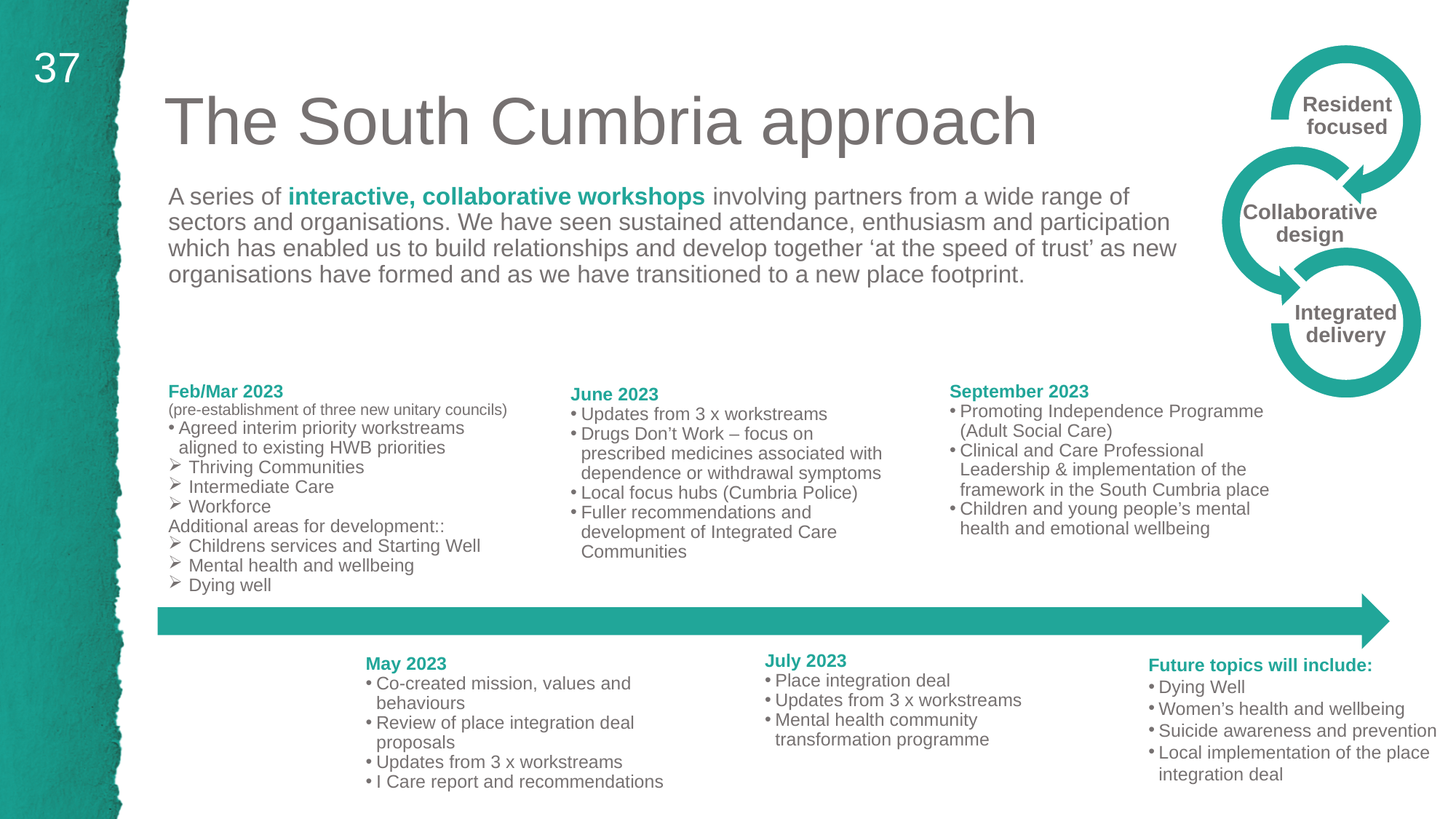

Resident focused
Collaborative design
Integrated delivery
37
# The South Cumbria approach
A series of interactive, collaborative workshops involving partners from a wide range of sectors and organisations. We have seen sustained attendance, enthusiasm and participation  which has enabled us to build relationships and develop together ‘at the speed of trust’ as new organisations have formed and as we have transitioned to a new place footprint.
Feb/Mar 2023
(pre-establishment of three new unitary councils)
Agreed interim priority workstreams aligned to existing HWB priorities
Thriving Communities
Intermediate Care
Workforce
Additional areas for development::
Childrens services and Starting Well
Mental health and wellbeing
Dying well
September 2023
Promoting Independence Programme (Adult Social Care)
Clinical and Care Professional Leadership & implementation of the framework in the South Cumbria place
Children and young people’s mental health and emotional wellbeing
June 2023
Updates from 3 x workstreams
Drugs Don’t Work – focus on prescribed medicines associated with dependence or withdrawal symptoms
Local focus hubs (Cumbria Police)
Fuller recommendations and development of Integrated Care Communities

July 2023
Place integration deal
Updates from 3 x workstreams
Mental health community transformation programme
Future topics will include:
Dying Well
Women’s health and wellbeing
Suicide awareness and prevention
Local implementation of the place integration deal
May 2023
Co-created mission, values and behaviours
Review of place integration deal proposals
Updates from 3 x workstreams
I Care report and recommendations